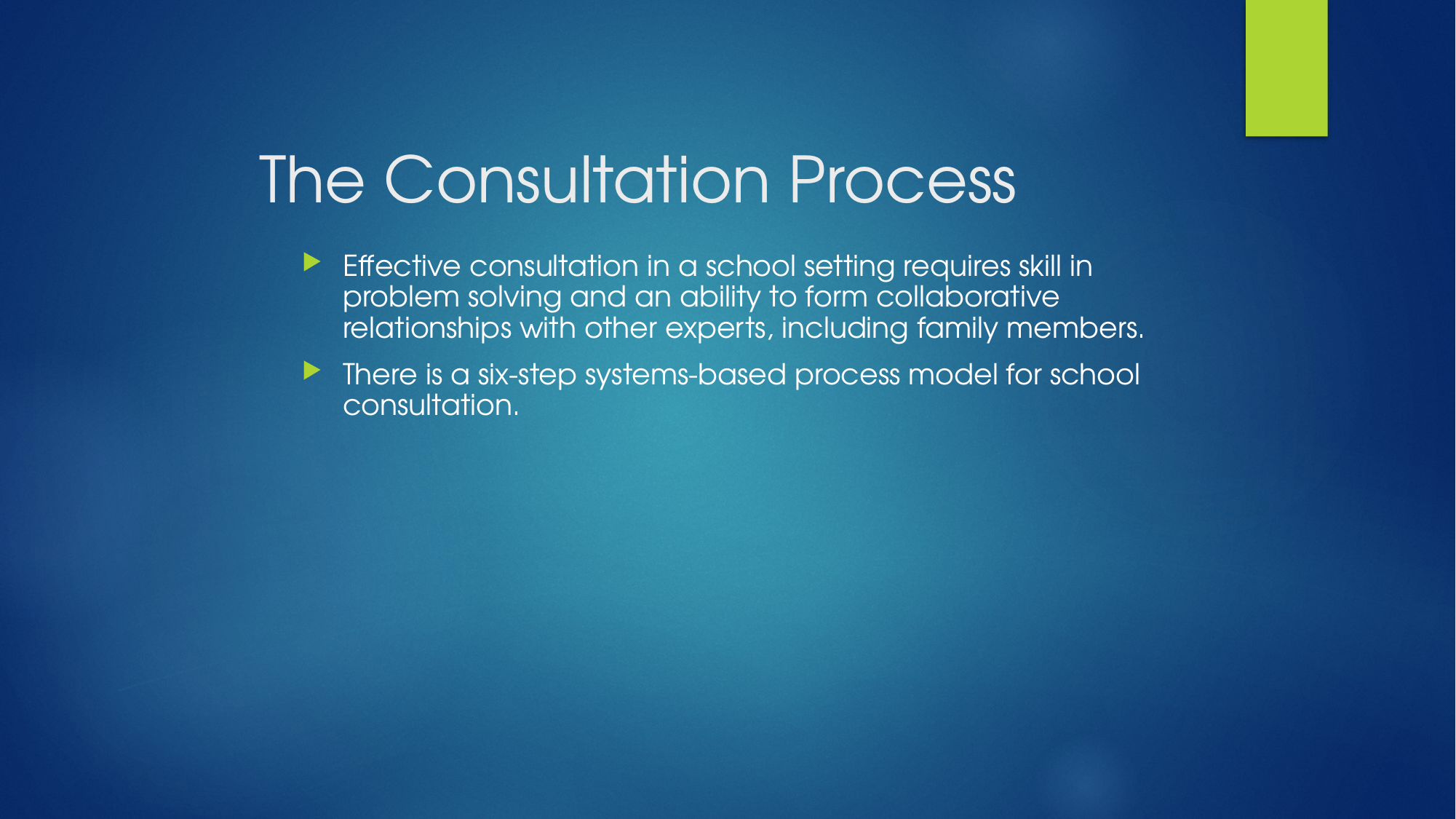

The Consultation Process
Effective consultation in a school setting requires skill in problem solving and an ability to form collaborative relationships with other experts, including family members.
There is a six-step systems-based process model for school consultation.